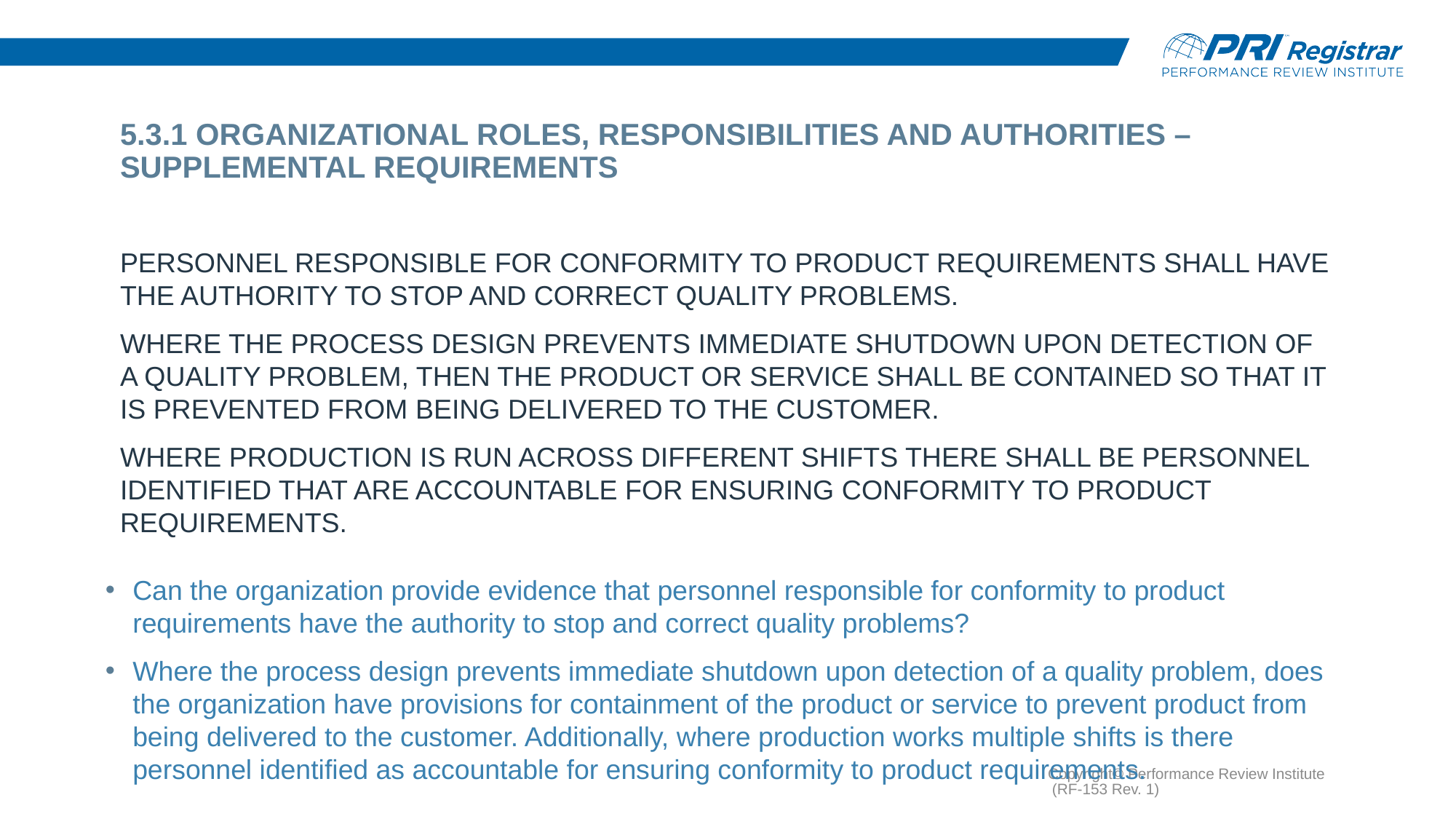

# 5.3.1 Organizational Roles, Responsibilities and Authorities – Supplemental Requirements

Personnel responsible for conformity to product requirements shall have the authority to stop and correct quality problems.
Where the process design prevents immediate shutdown upon detection of a quality problem, then the product or service shall be contained so that it is prevented from being delivered to the customer.
Where production is run across different shifts there shall be personnel identified that are accountable for ensuring conformity to product requirements.
Can the organization provide evidence that personnel responsible for conformity to product requirements have the authority to stop and correct quality problems?
Where the process design prevents immediate shutdown upon detection of a quality problem, does the organization have provisions for containment of the product or service to prevent product from being delivered to the customer. Additionally, where production works multiple shifts is there personnel identified as accountable for ensuring conformity to product requirements.

Copyright© Performance Review Institute (RF-153 Rev. 1)